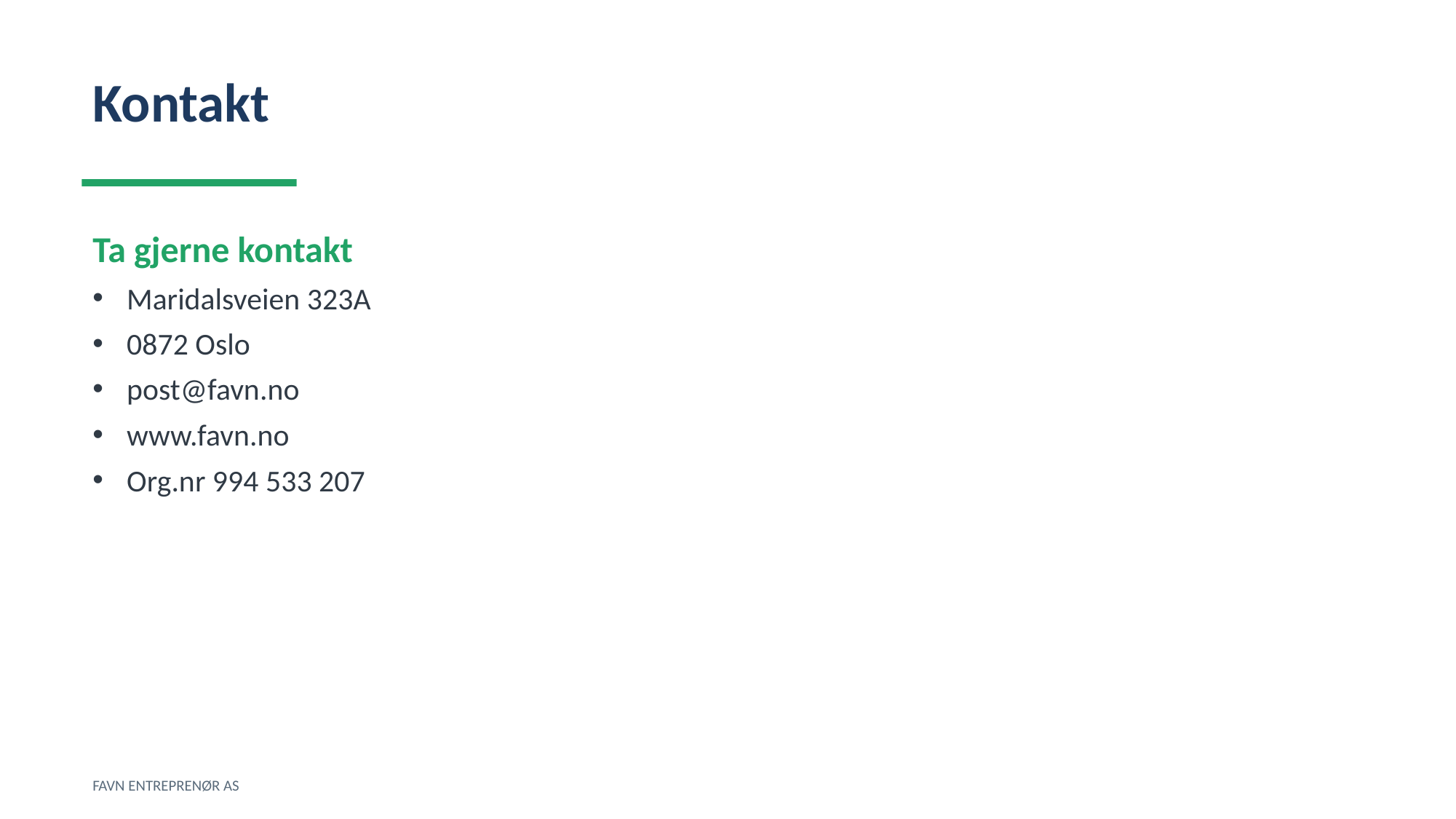

Kontakt

Ta gjerne kontakt
Maridalsveien 323A
0872 Oslo
post@favn.no
www.favn.no
Org.nr 994 533 207
FAVN ENTREPRENØR AS